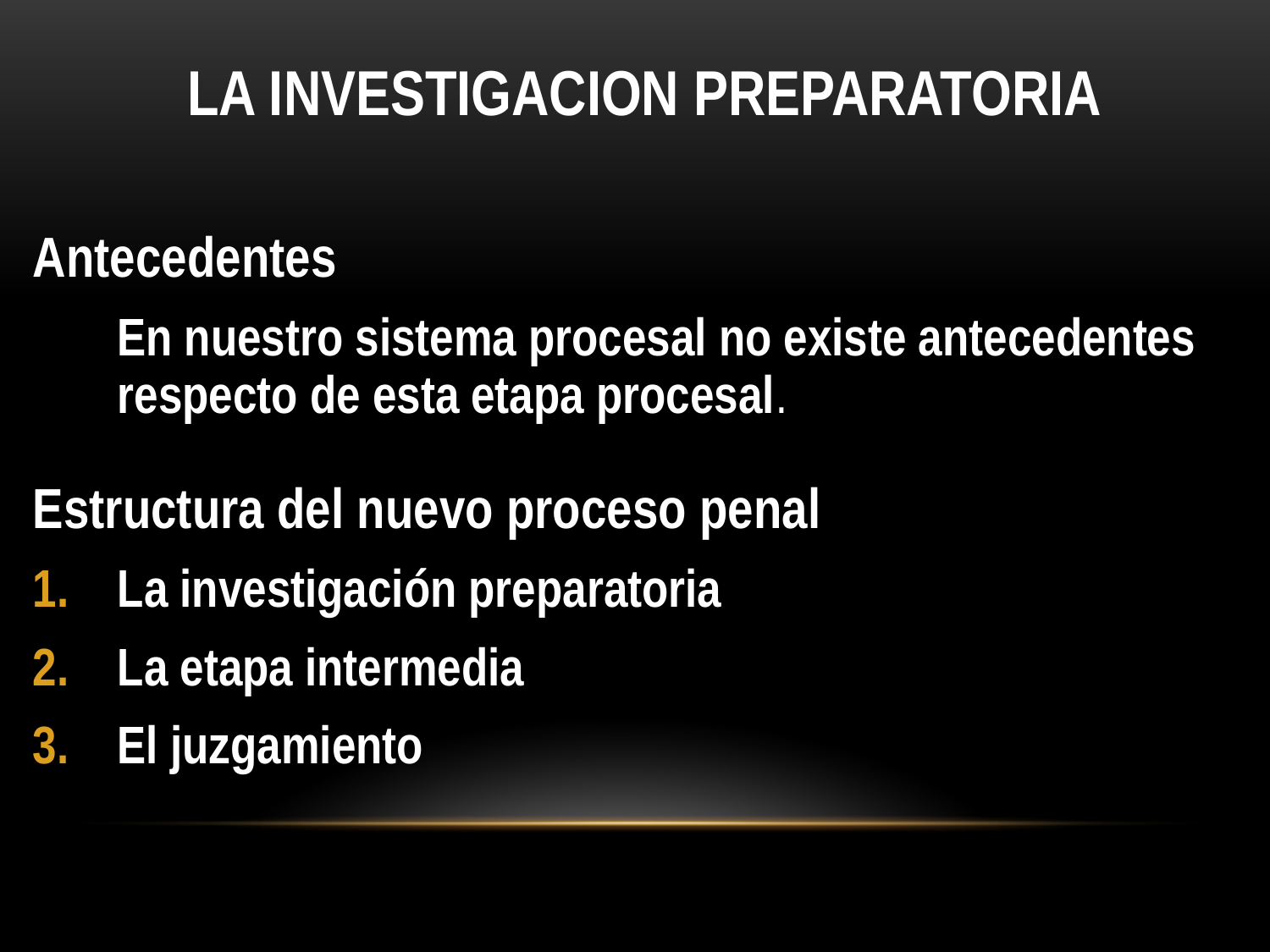

# LA INVESTIGACION PREPARATORIA
Antecedentes
       En nuestro sistema procesal no existe antecedentes respecto de esta etapa procesal.

Estructura del nuevo proceso penal
La investigación preparatoria
La etapa intermedia
El juzgamiento